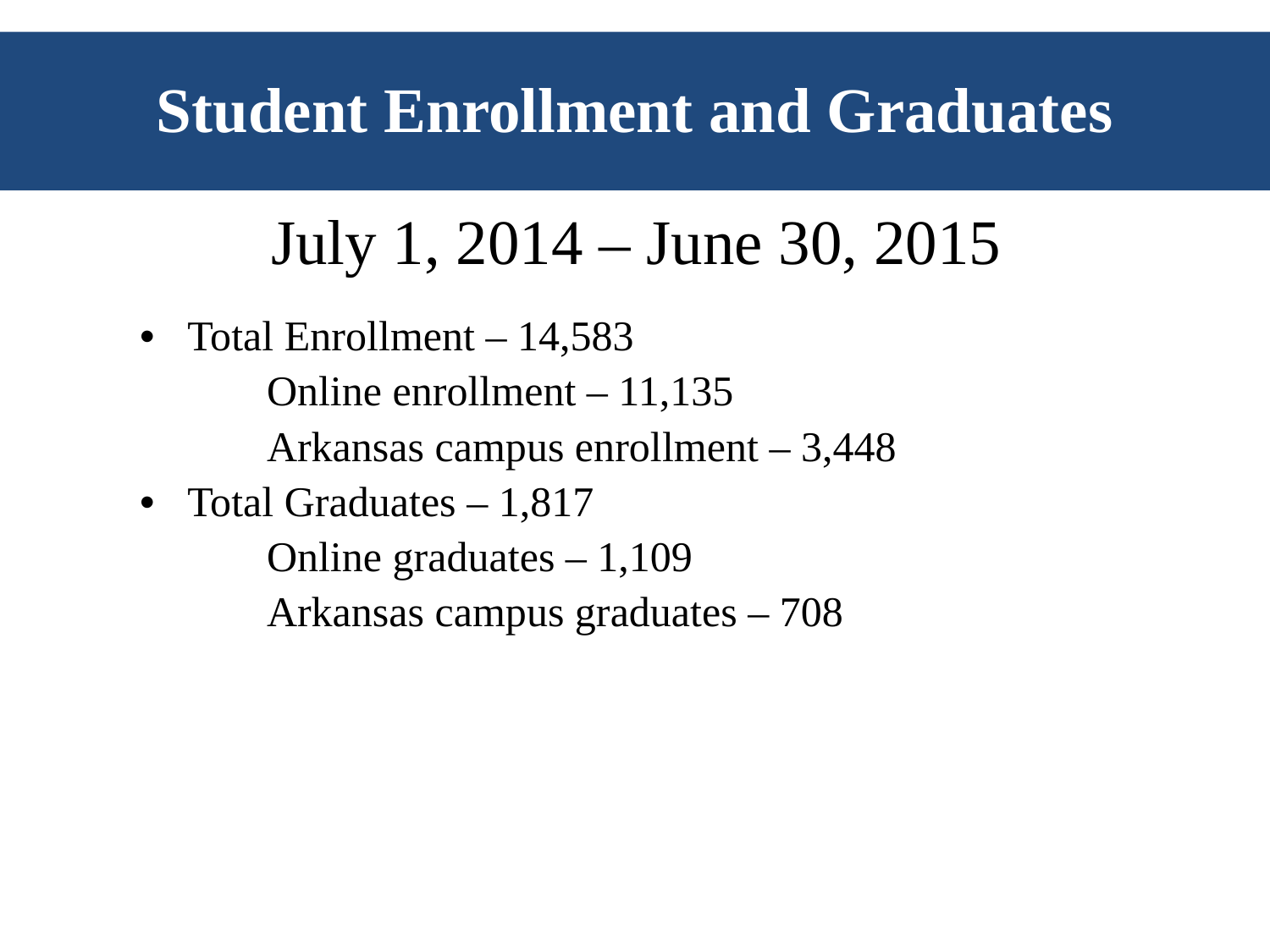

Student Enrollment and Graduates
July 1, 2014 – June 30, 2015
Total Enrollment – 14,583
	Online enrollment – 11,135
	Arkansas campus enrollment – 3,448
Total Graduates – 1,817
	Online graduates – 1,109
	Arkansas campus graduates – 708